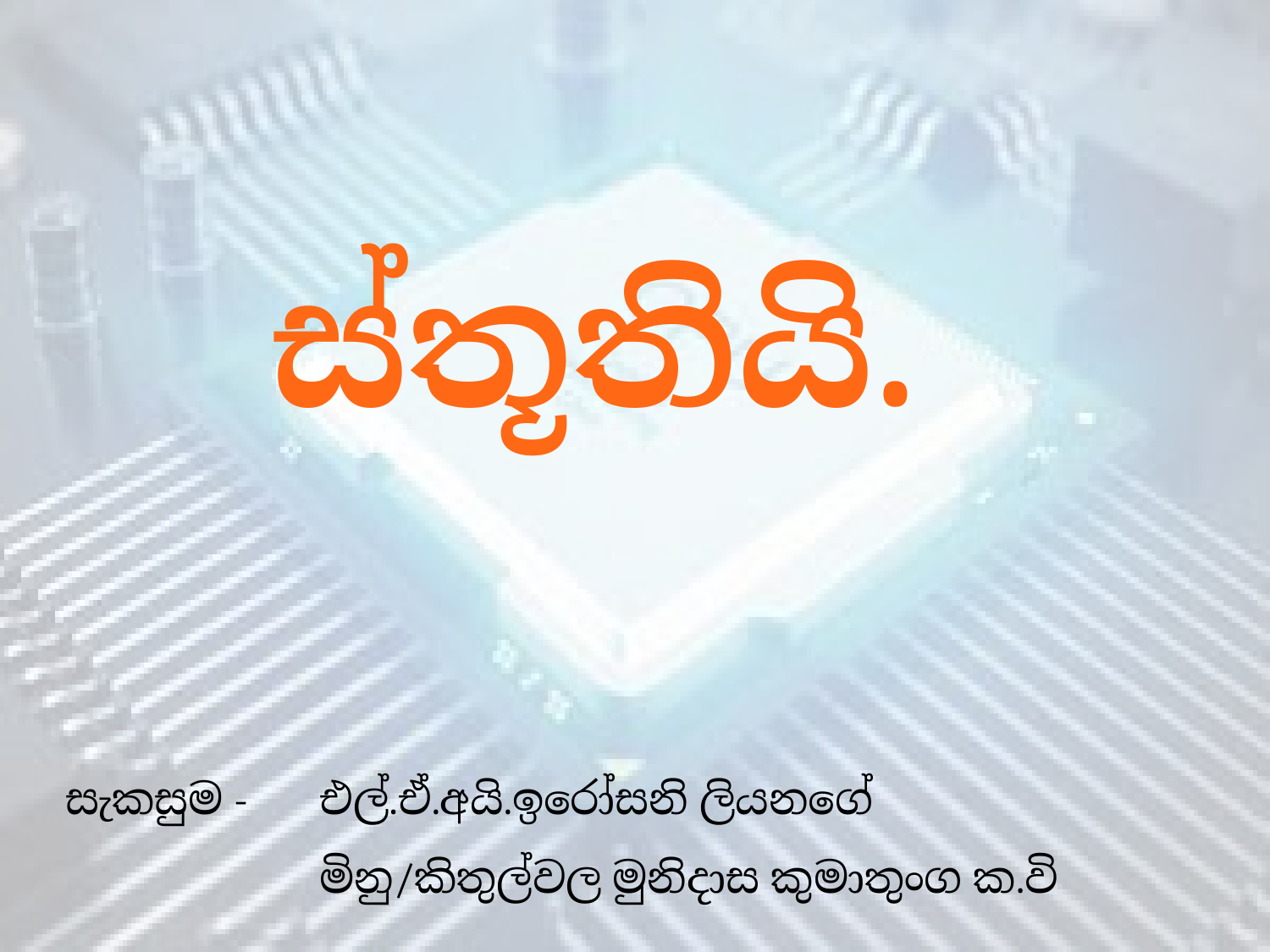

ස්තූතියි.

සැකසුම - 	එල්.ඒ.අයි.ඉරෝසනි ලියනගේ
		මිනු/කිතුල්වල මුනිදාස කුමාතුංග ක.වි